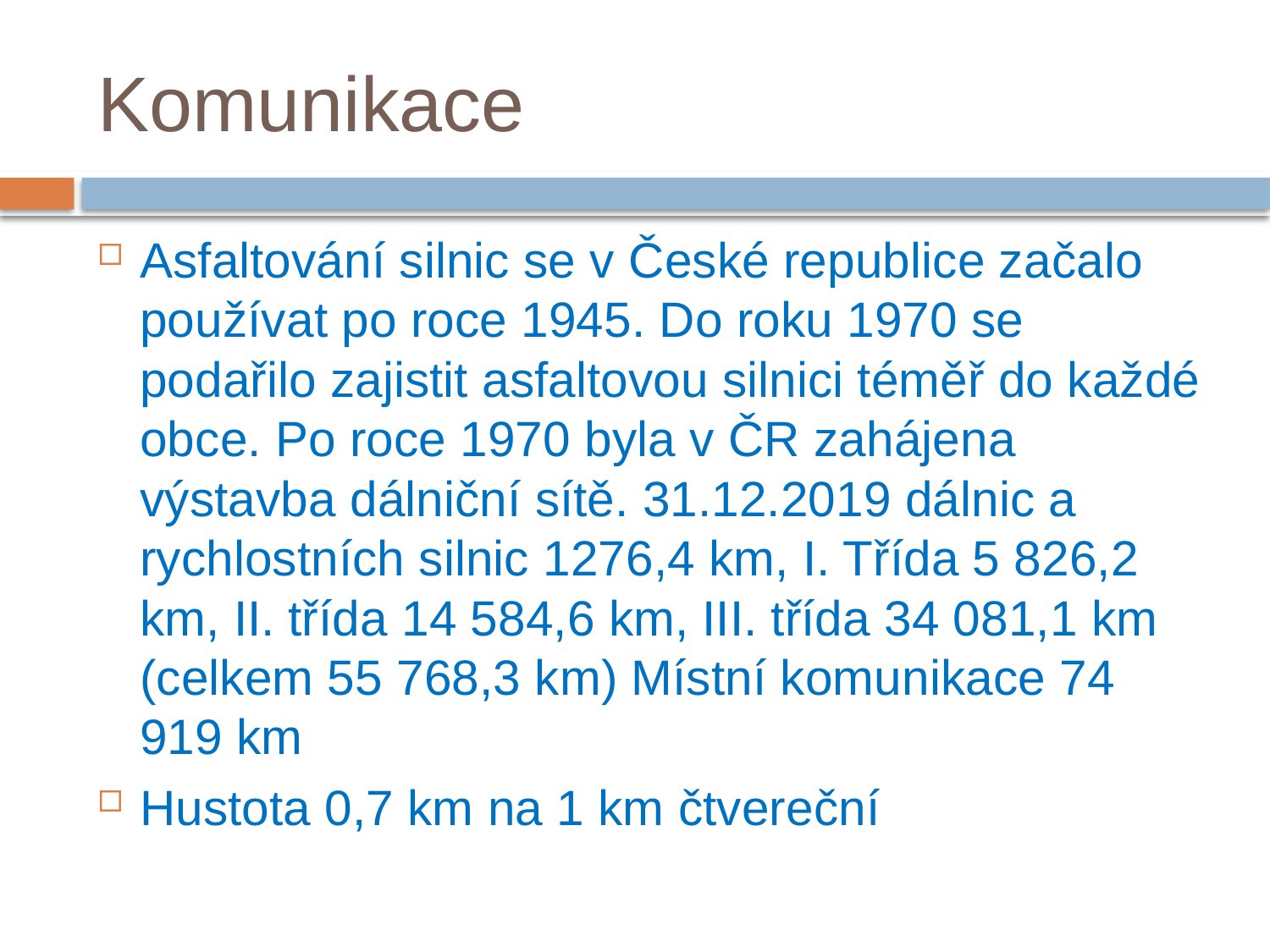

# Komunikace
Asfaltování silnic se v České republice začalo používat po roce 1945. Do roku 1970 se podařilo zajistit asfaltovou silnici téměř do každé obce. Po roce 1970 byla v ČR zahájena výstavba dálniční sítě. 31.12.2019 dálnic a rychlostních silnic 1276,4 km, I. Třída 5 826,2 km, II. třída 14 584,6 km, III. třída 34 081,1 km (celkem 55 768,3 km) Místní komunikace 74 919 km
Hustota 0,7 km na 1 km čtvereční